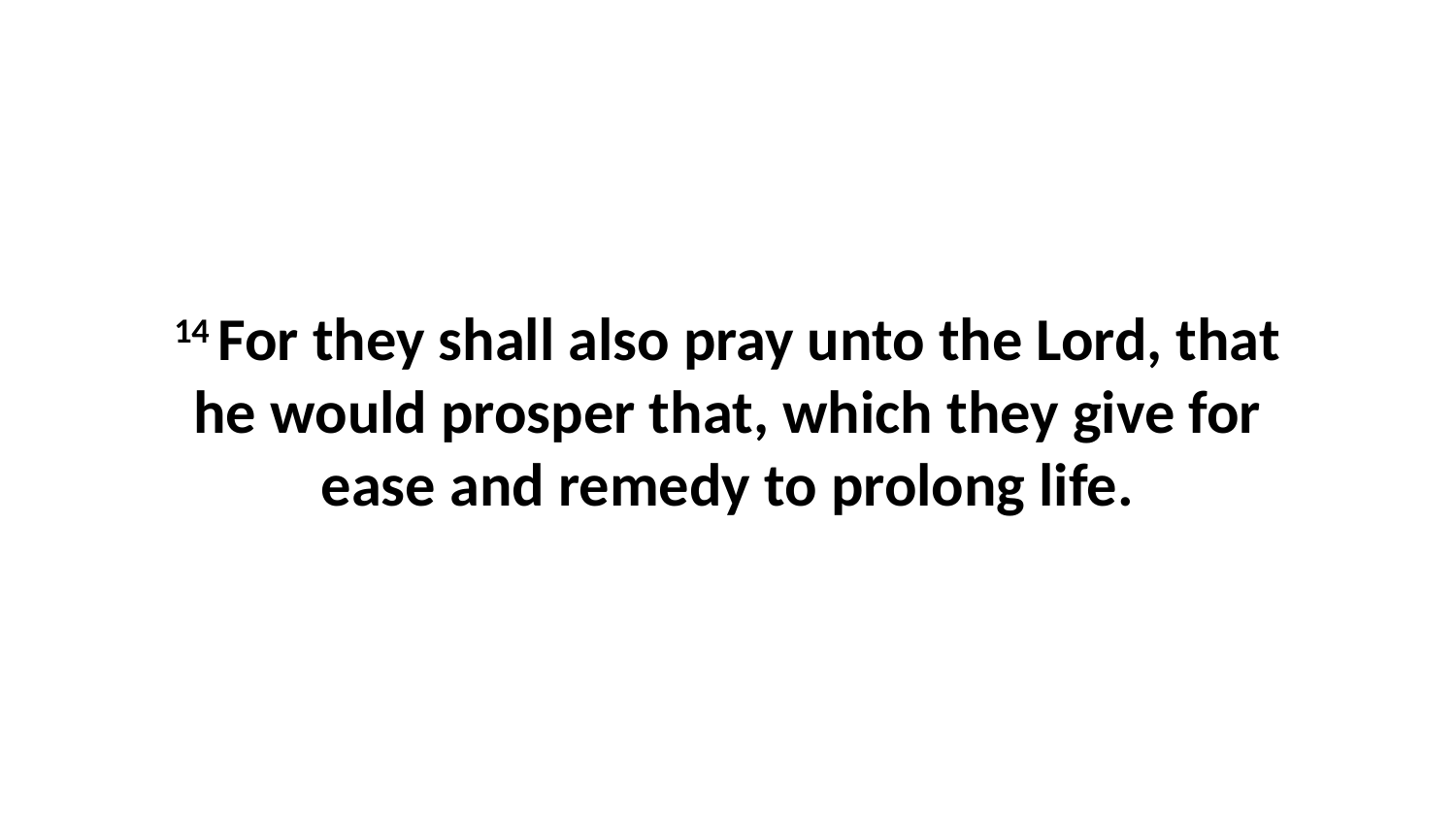

14 For they shall also pray unto the Lord, that he would prosper that, which they give for ease and remedy to prolong life.